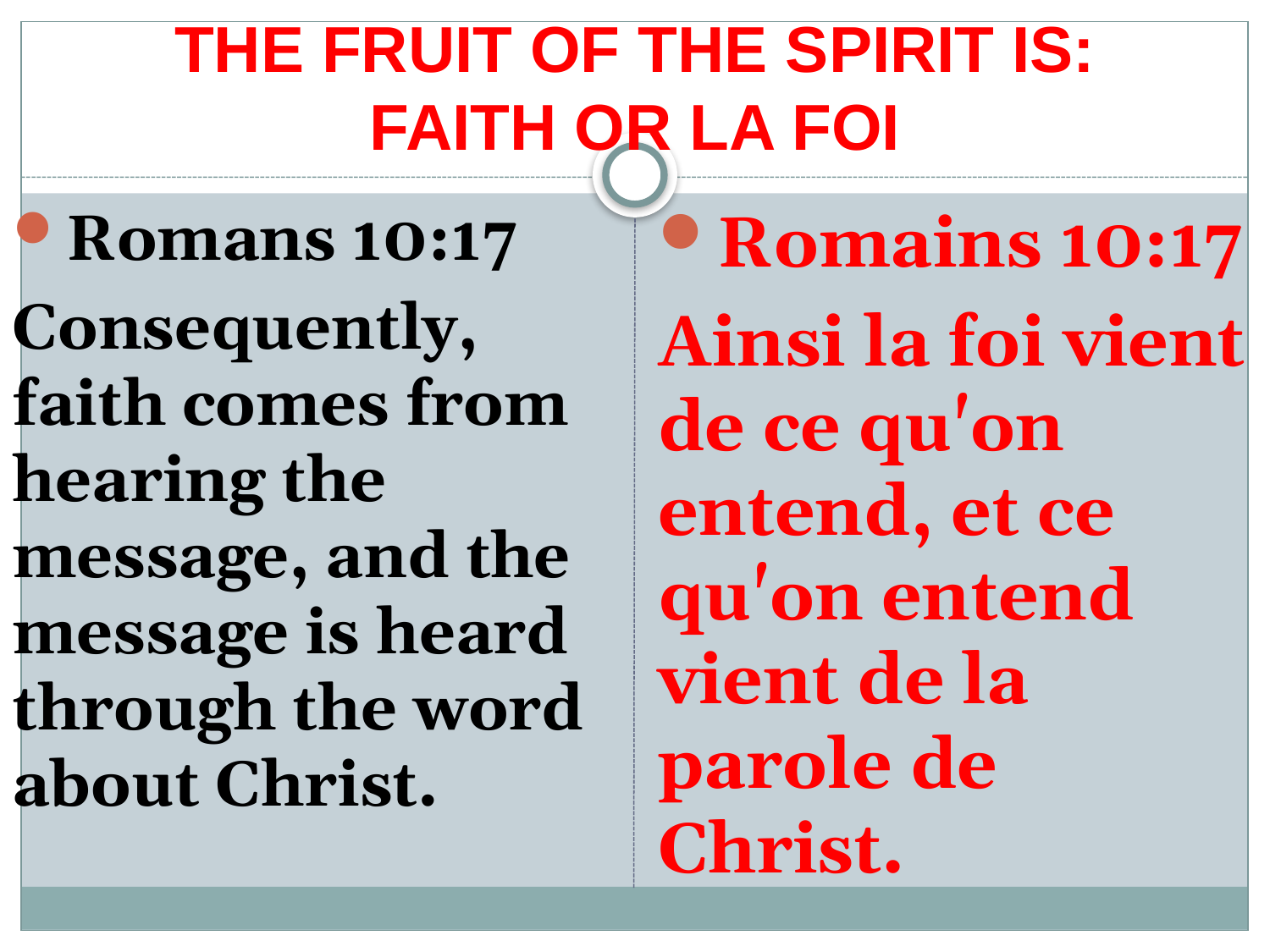

# THE FRUIT OF THE SPIRIT IS: FAITH OR LA FOI
Romans 10:17
Consequently, faith comes from hearing the message, and the message is heard through the word about Christ.
Romains 10:17
Ainsi la foi vient de ce qu'on entend, et ce qu'on entend vient de la parole de Christ.